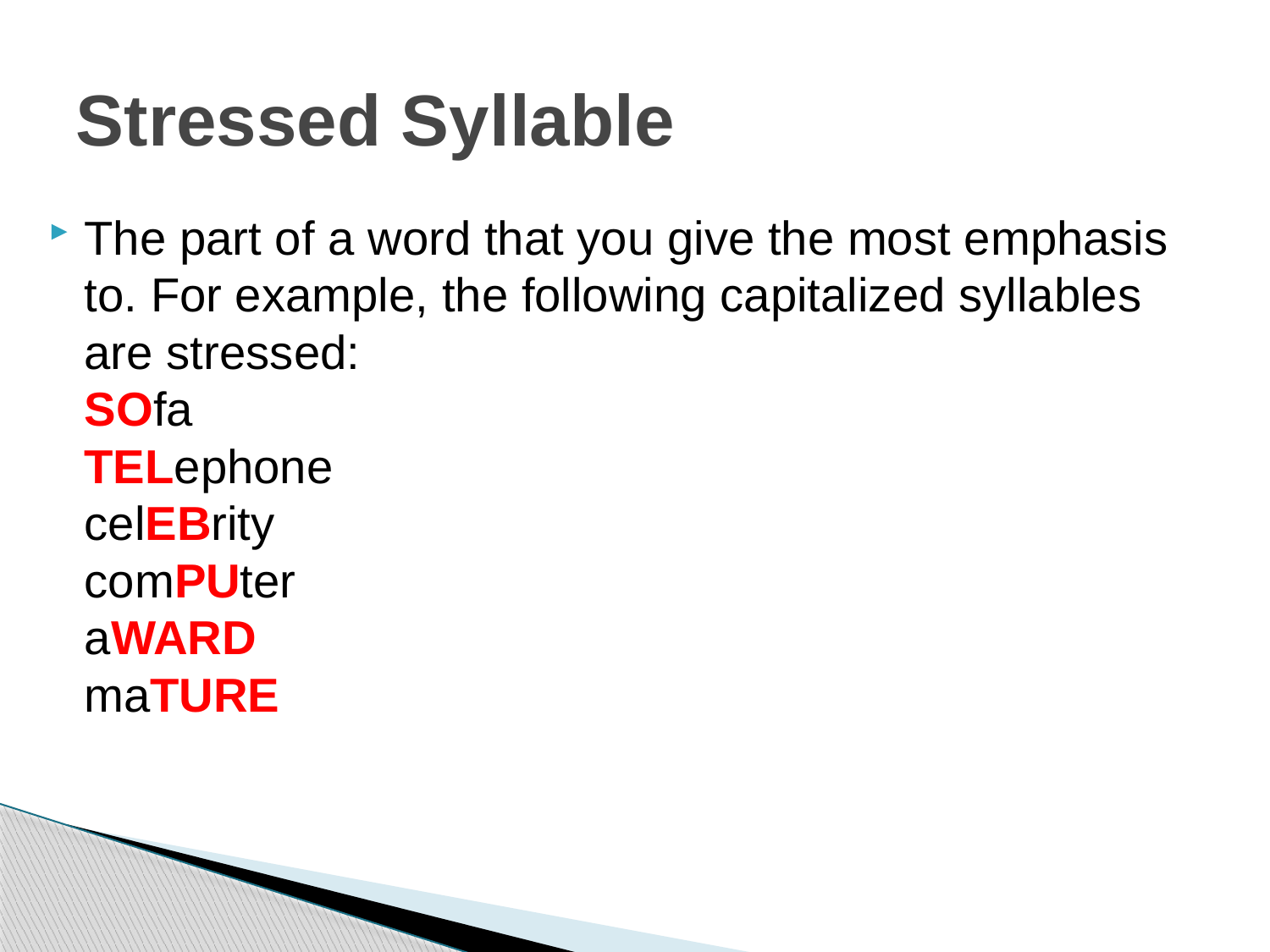

# Stressed Syllable
The part of a word that you give the most emphasis to. For example, the following capitalized syllables are stressed: 
SOfa 
TELephone 
celEBrity 
comPUter 
aWARD 
maTURE